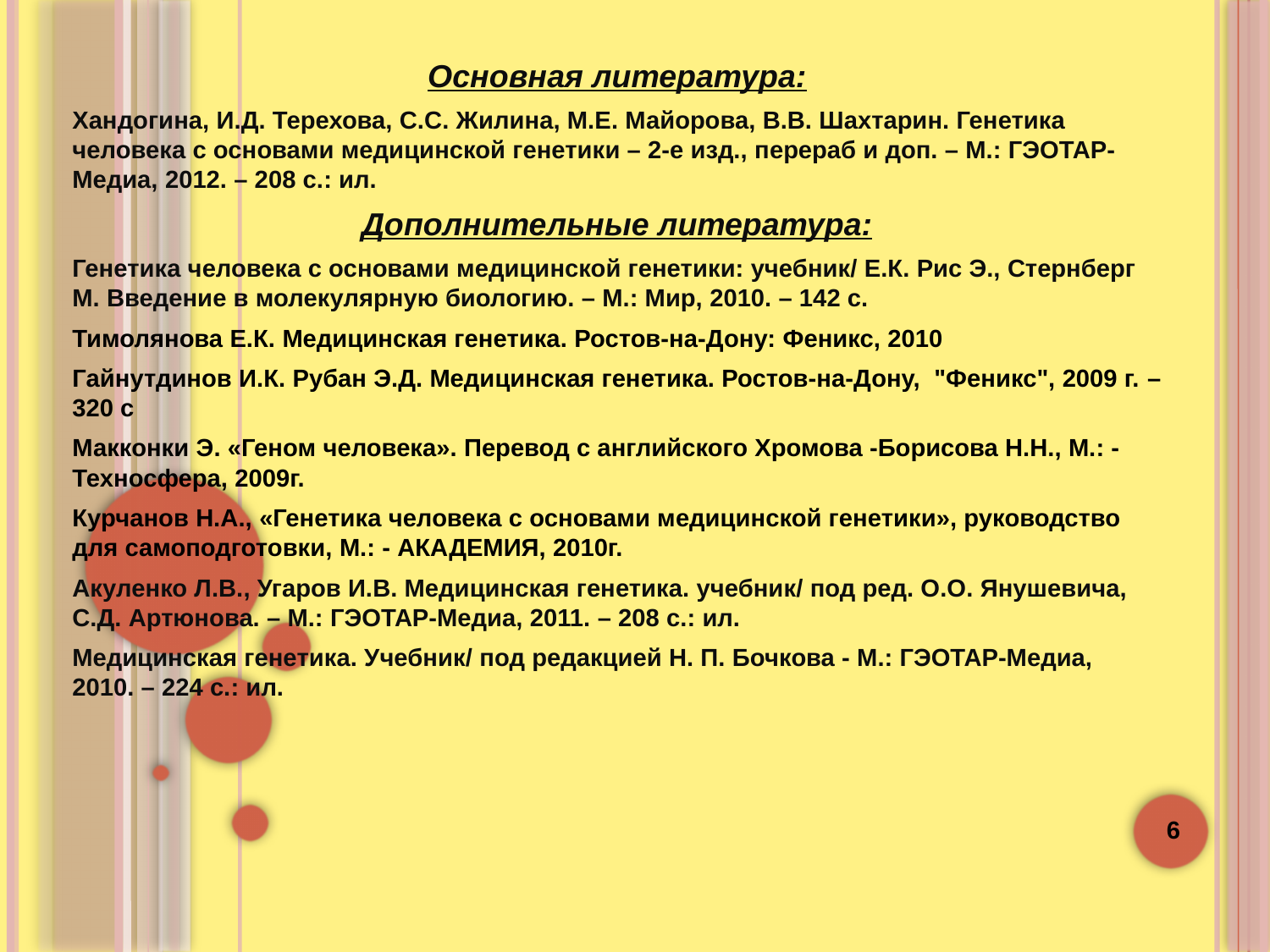

Основная литература:
Хандогина, И.Д. Терехова, С.С. Жилина, М.Е. Майорова, В.В. Шахтарин. Генетика человека с основами медицинской генетики – 2-е изд., перераб и доп. – М.: ГЭОТАР-Медиа, 2012. – 208 с.: ил.
Дополнительные литература:
Генетика человека с основами медицинской генетики: учебник/ Е.К. Рис Э., Стернберг М. Введение в молекулярную биологию. – М.: Мир, 2010. – 142 с.
Тимолянова Е.К. Медицинская генетика. Ростов-на-Дону: Феникс, 2010
Гайнутдинов И.К. Рубан Э.Д. Медицинская генетика. Ростов-на-Дону,  "Феникс", 2009 г. – 320 с
Макконки Э. «Геном человека». Перевод с английского Хромова -Борисова Н.Н., М.: - Техносфера, 2009г.
Курчанов Н.А., «Генетика человека с основами медицинской генетики», руководство для самоподготовки, М.: - АКАДЕМИЯ, 2010г.
Акуленко Л.В., Угаров И.В. Медицинская генетика. учебник/ под ред. О.О. Янушевича, С.Д. Артюнова. – М.: ГЭОТАР-Медиа, 2011. – 208 с.: ил.
Медицинская генетика. Учебник/ под редакцией Н. П. Бочкова - М.: ГЭОТАР-Медиа, 2010. – 224 с.: ил.

6